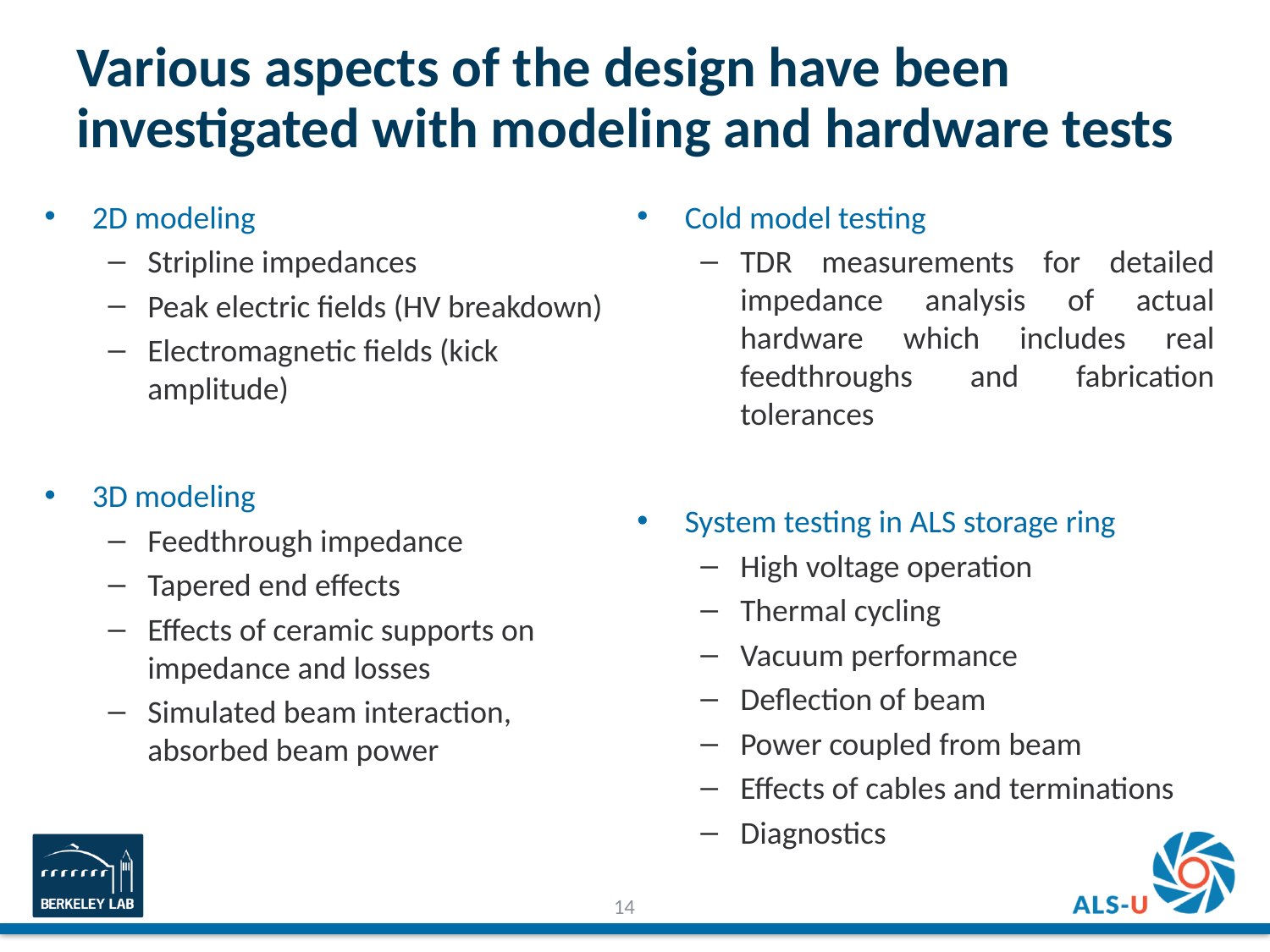

# Various aspects of the design have been investigated with modeling and hardware tests
2D modeling
Stripline impedances
Peak electric fields (HV breakdown)
Electromagnetic fields (kick amplitude)

3D modeling
Feedthrough impedance
Tapered end effects
Effects of ceramic supports on impedance and losses
Simulated beam interaction, absorbed beam power
Cold model testing
TDR measurements for detailed impedance analysis of actual hardware which includes real feedthroughs and fabrication tolerances

System testing in ALS storage ring
High voltage operation
Thermal cycling
Vacuum performance
Deflection of beam
Power coupled from beam
Effects of cables and terminations
Diagnostics
14